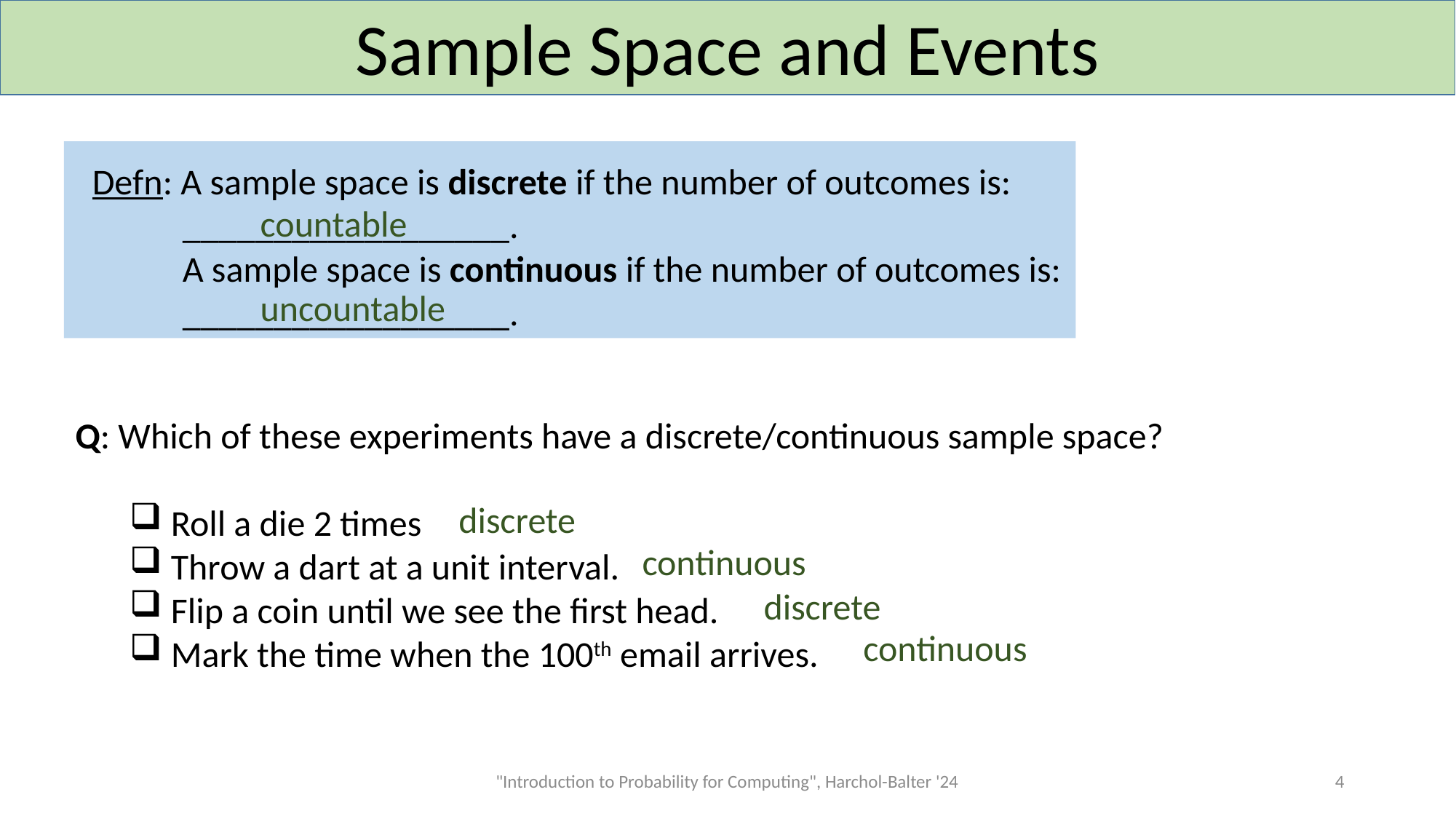

# Sample Space and Events

Defn: A sample space is discrete if the number of outcomes is:
           __________________.
           A sample space is continuous if the number of outcomes is:
           __________________.
countable
uncountable
Q: Which of these experiments have a discrete/continuous sample space?

Roll a die 2 times
Throw a dart at a unit interval.
Flip a coin until we see the first head.
Mark the time when the 100th email arrives.

discrete
continuous
discrete
continuous
"Introduction to Probability for Computing", Harchol-Balter '24
4